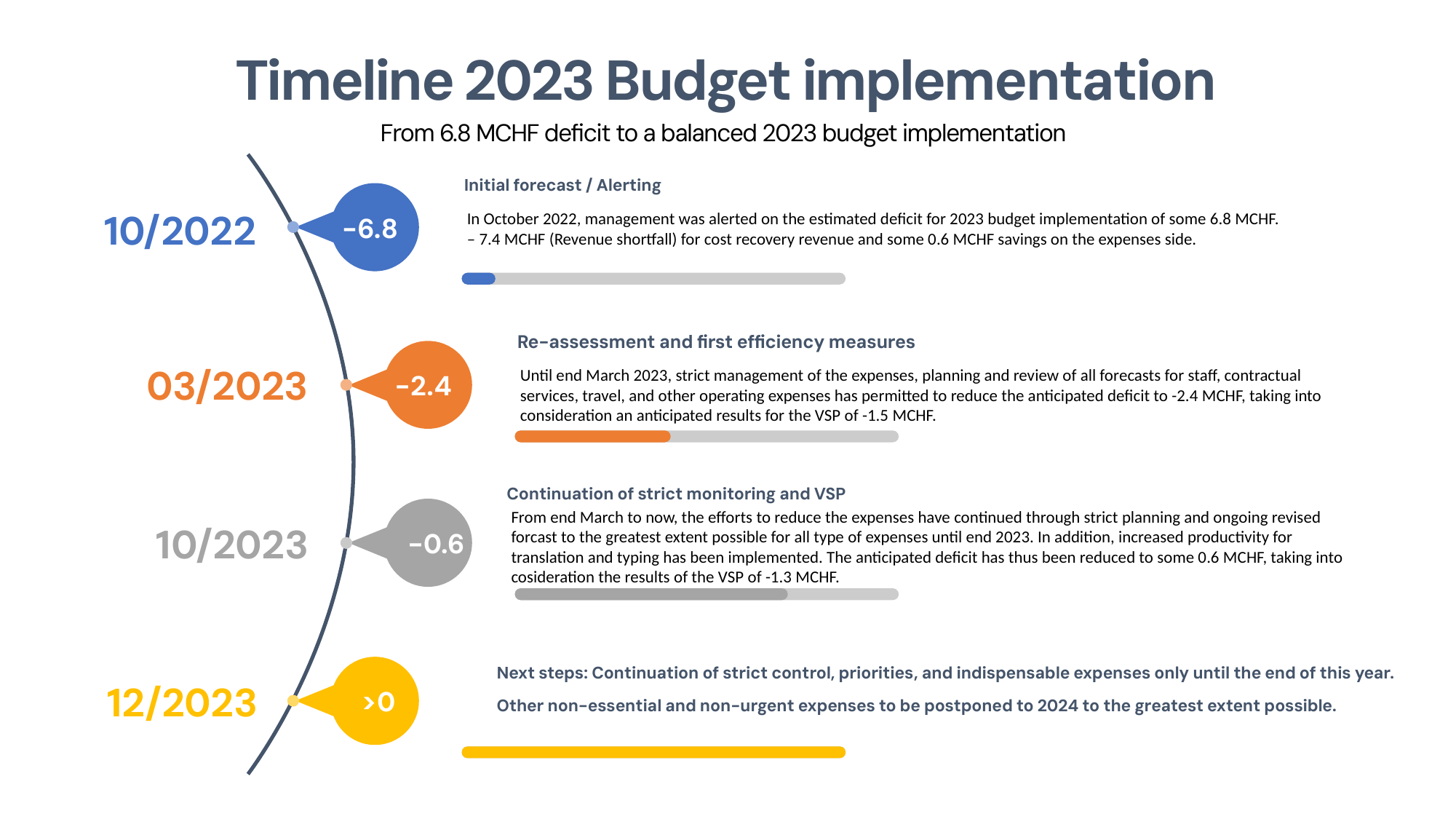

Timeline 2023 Budget implementation
From 6.8 MCHF deficit to a balanced 2023 budget implementation

Initial forecast / Alerting
-6.8
10/2022
In October 2022, management was alerted on the estimated deficit for 2023 budget implementation of some 6.8 MCHF.
– 7.4 MCHF (Revenue shortfall) for cost recovery revenue and some 0.6 MCHF savings on the expenses side.

Re-assessment and first efficiency measures
-2.4
03/2023
Until end March 2023, strict management of the expenses, planning and review of all forecasts for staff, contractual services, travel, and other operating expenses has permitted to reduce the anticipated deficit to -2.4 MCHF, taking into consideration an anticipated results for the VSP of -1.5 MCHF.

Continuation of strict monitoring and VSP
  -0.6
From end March to now, the efforts to reduce the expenses have continued through strict planning and ongoing revised forcast to the greatest extent possible for all type of expenses until end 2023. In addition, increased productivity for translation and typing has been implemented. The anticipated deficit has thus been reduced to some 0.6 MCHF, taking into cosideration the results of the VSP of -1.3 MCHF.
10/2023

Next steps: Continuation of strict control, priorities, and indispensable expenses only until the end of this year.
Other non-essential and non-urgent expenses to be postponed to 2024 to the greatest extent possible.
   >0
12/2023